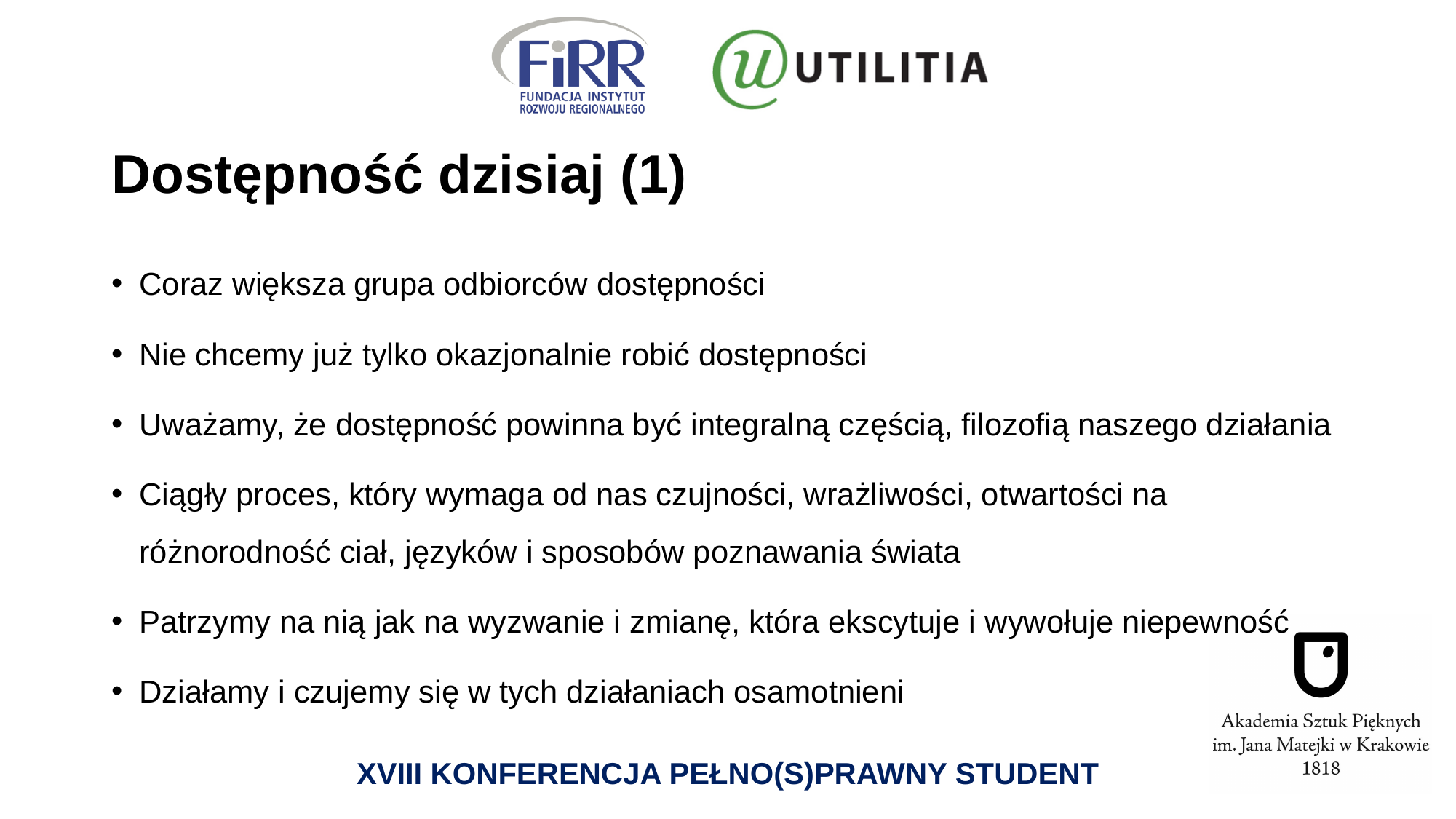

# Dostępność dzisiaj (1)
Coraz większa grupa odbiorców dostępności
Nie chcemy już tylko okazjonalnie robić dostępności
Uważamy, że dostępność powinna być integralną częścią, filozofią naszego działania
Ciągły proces, który wymaga od nas czujności, wrażliwości, otwartości na różnorodność ciał, języków i sposobów poznawania świata
Patrzymy na nią jak na wyzwanie i zmianę, która ekscytuje i wywołuje niepewność
Działamy i czujemy się w tych działaniach osamotnieni